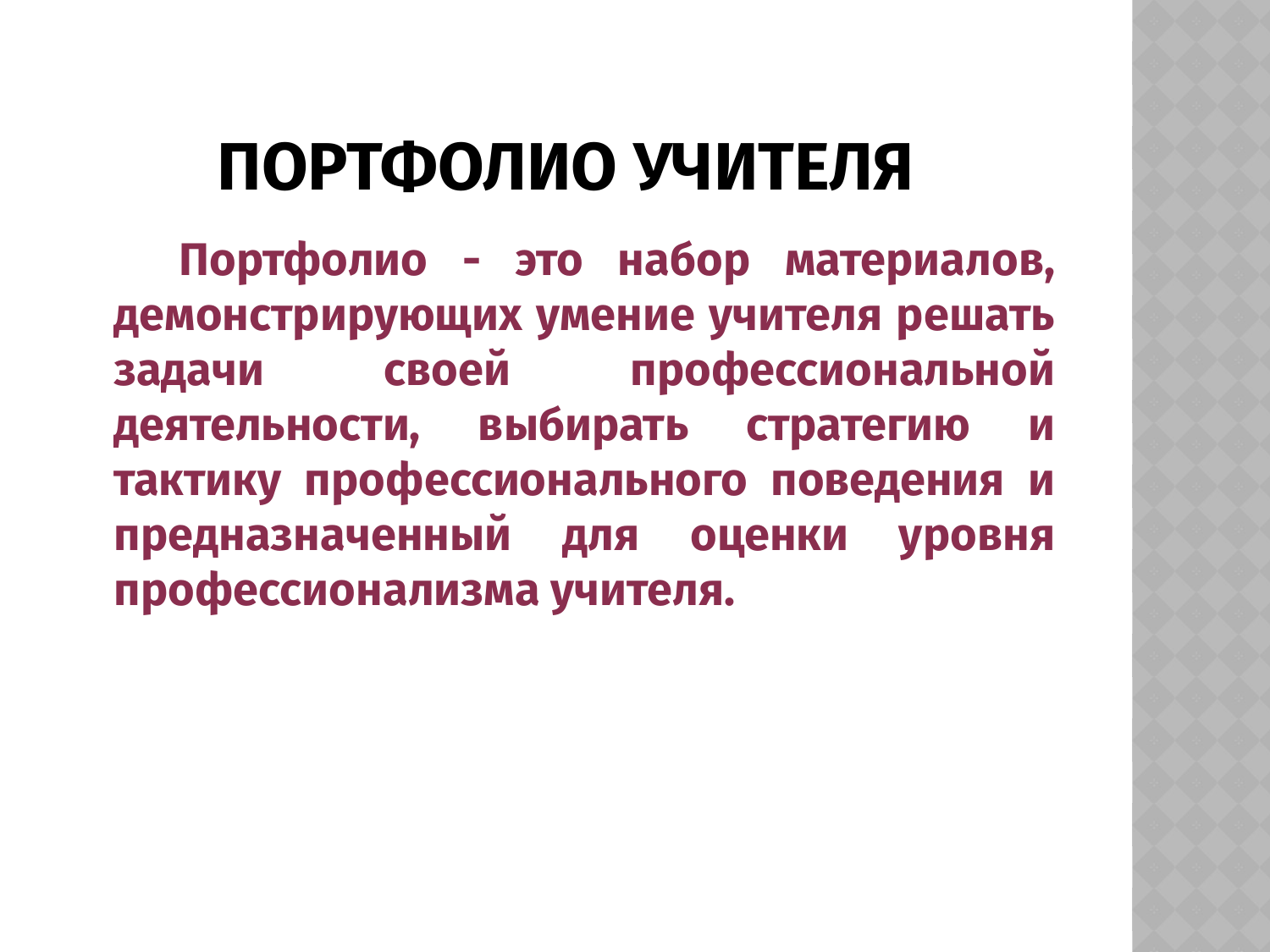

# Портфолио учителя
   Портфолио - это набор материалов, демонстрирующих умение учителя решать задачи своей профессиональной деятельности, выбирать стратегию и тактику профессионального поведения и предназначенный для оценки уровня профессионализма учителя.